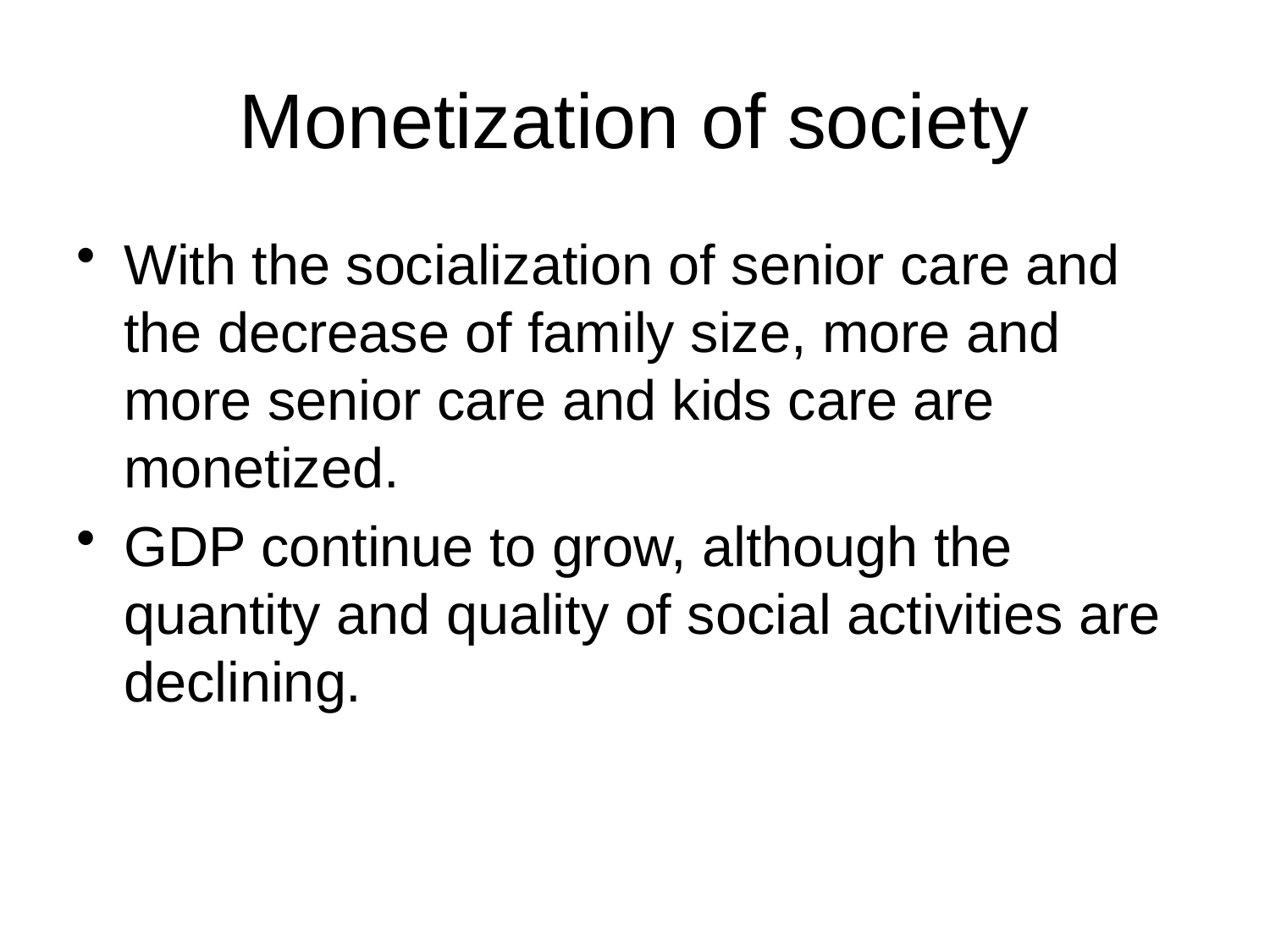

# Monetization of society
With the socialization of senior care and the decrease of family size, more and more senior care and kids care are monetized.
GDP continue to grow, although the quantity and quality of social activities are declining.